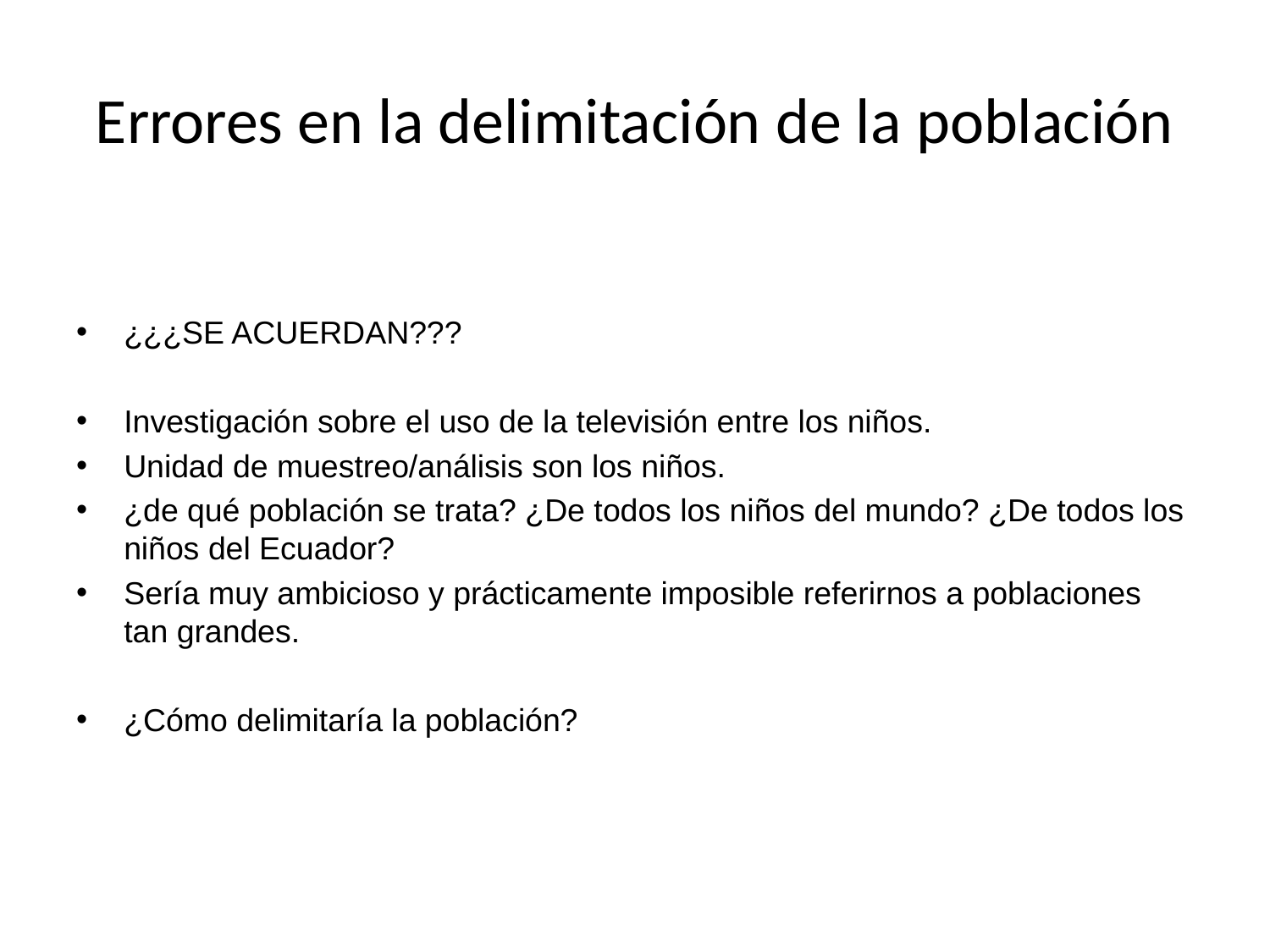

# Errores en la delimitación de la población
¿¿¿SE ACUERDAN???

Investigación sobre el uso de la televisión entre los niños.
Unidad de muestreo/análisis son los niños.
¿de qué población se trata? ¿De todos los niños del mundo? ¿De todos los niños del Ecuador?
Sería muy ambicioso y prácticamente imposible referirnos a poblaciones tan grandes.

¿Cómo delimitaría la población?